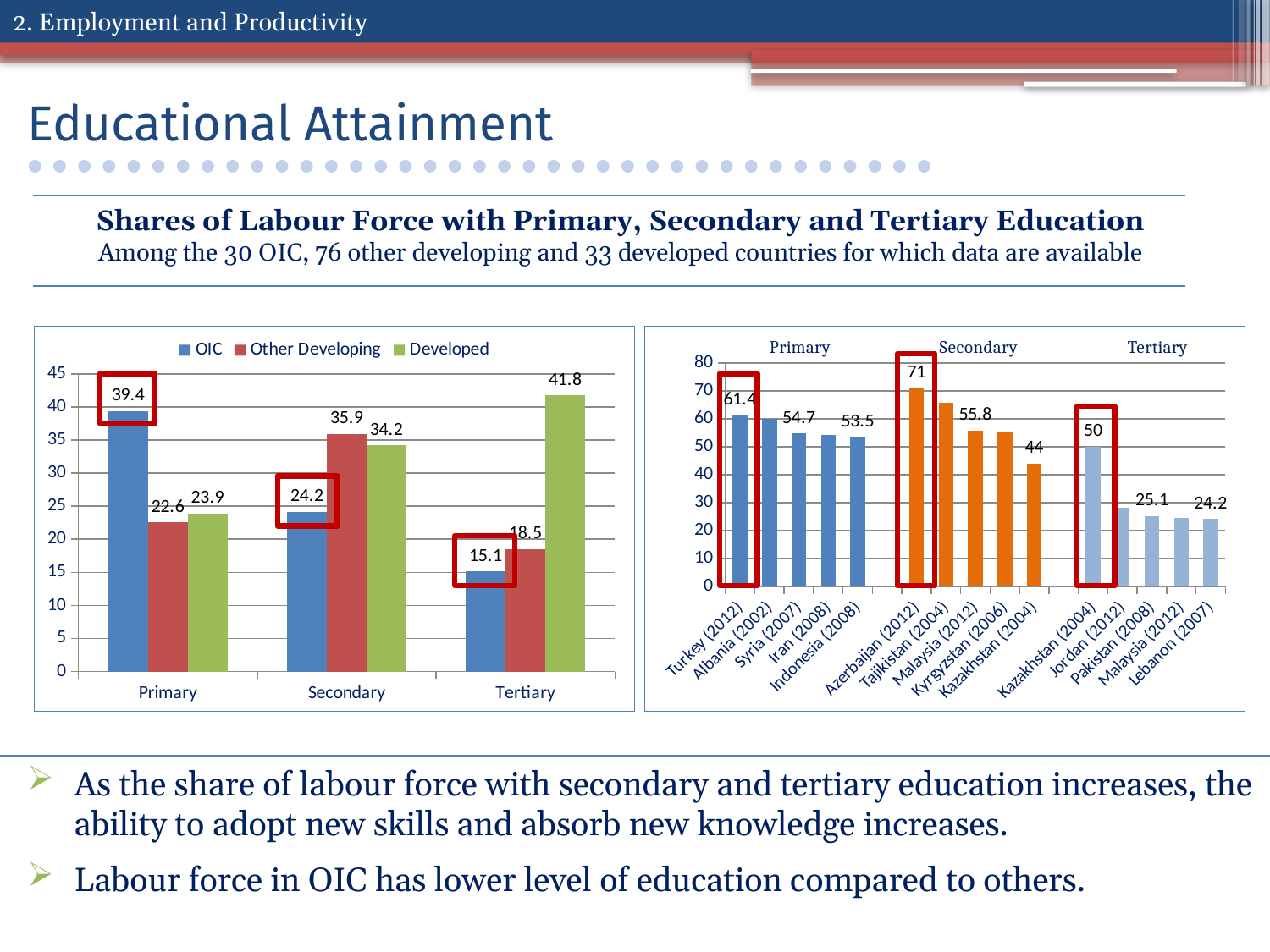

2. Employment and Productivity
# Educational Attainment
Shares of Labour Force with Primary, Secondary and Tertiary Education Among the 30 OIC, 76 other developing and 33 developed countries for which data are available

### Chart

| Category | OIC | Other Developing | Developed |
|---|---|---|---|
| Primary | 39.36397 | 22.57183 | 23.89021 |
| Secondary | 24.15275 | 35.88676 | 34.168 |
| Tertiary | 15.10014 | 18.49851 | 41.75358 |

### Chart

| Category | Share of Labour Force with Primary, Secondary and Tertiary Education |
|---|---|
| Turkey (2012) | 61.4 |
| Albania (2002) | 60.1 |
| Syria (2007) | 54.7 |
| Iran (2008) | 54.3 |
| Indonesia (2008) | 53.5 |
|  | None |
| Azerbaijan (2012) | 71.0 |
| Tajikistan (2004) | 65.9 |
| Malaysia (2012) | 55.8 |
| Kyrgyzstan (2006) | 55.1 |
| Kazakhstan (2004) | 44.0 |
|  | None |
| Kazakhstan (2004) | 50.0 |
| Jordan (2012) | 28.3 |
| Pakistan (2008) | 25.1 |
| Malaysia (2012) | 24.4 |
| Lebanon (2007) | 24.2 |
Primary
Secondary
Tertiary

As the share of labour force with secondary and tertiary education increases, the ability to adopt new skills and absorb new knowledge increases.
Labour force in OIC has lower level of education compared to others.